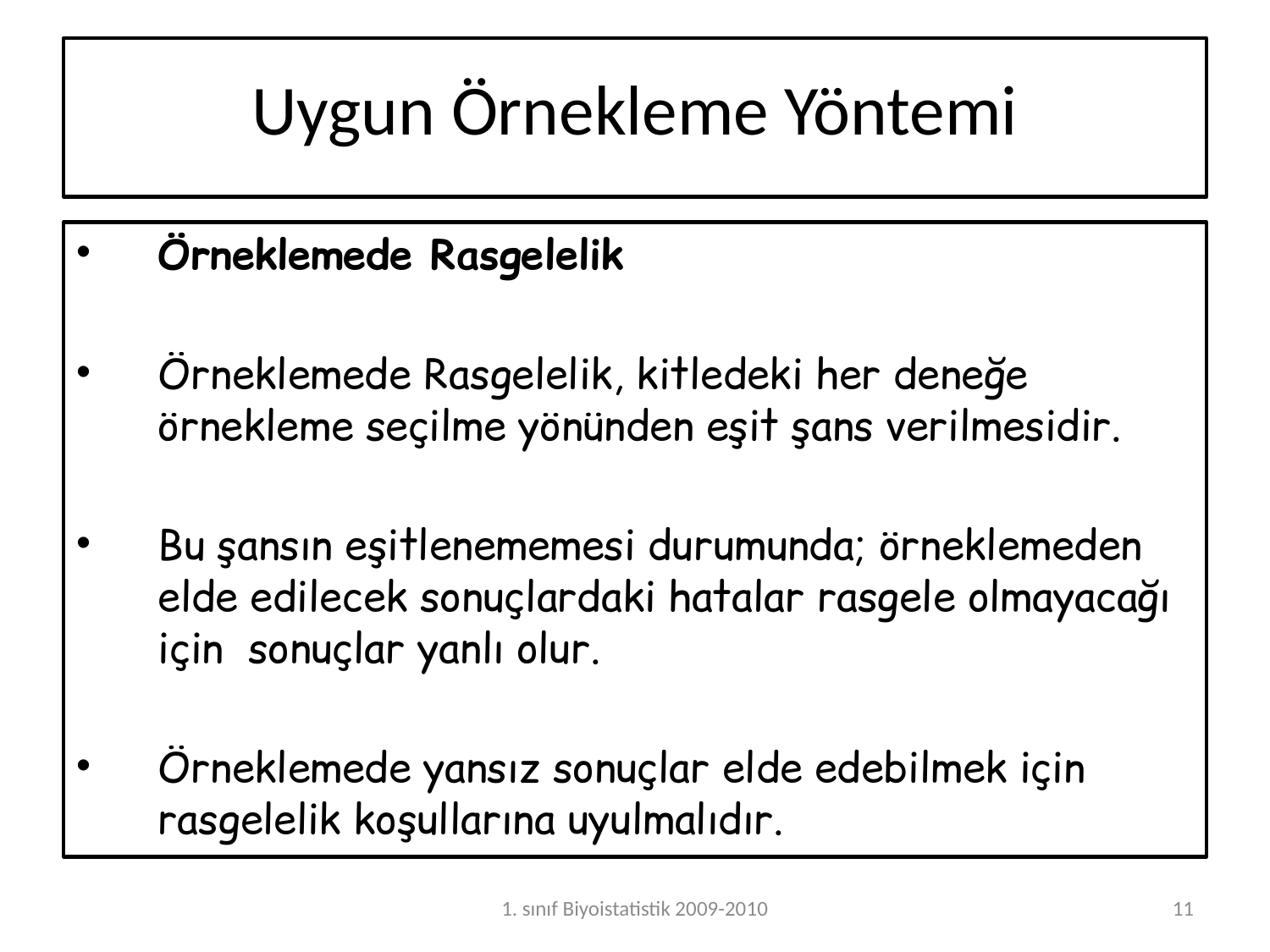

Uygun Örnekleme Yöntemi
Örneklemede Rasgelelik

Örneklemede Rasgelelik, kitledeki her deneğe örnekleme seçilme yönünden eşit şans verilmesidir.

Bu şansın eşitlenememesi durumunda; örneklemeden elde edilecek sonuçlardaki hatalar rasgele olmayacağı için  sonuçlar yanlı olur.

Örneklemede yansız sonuçlar elde edebilmek için rasgelelik koşullarına uyulmalıdır.
1. sınıf Biyoistatistik 2009-2010
11